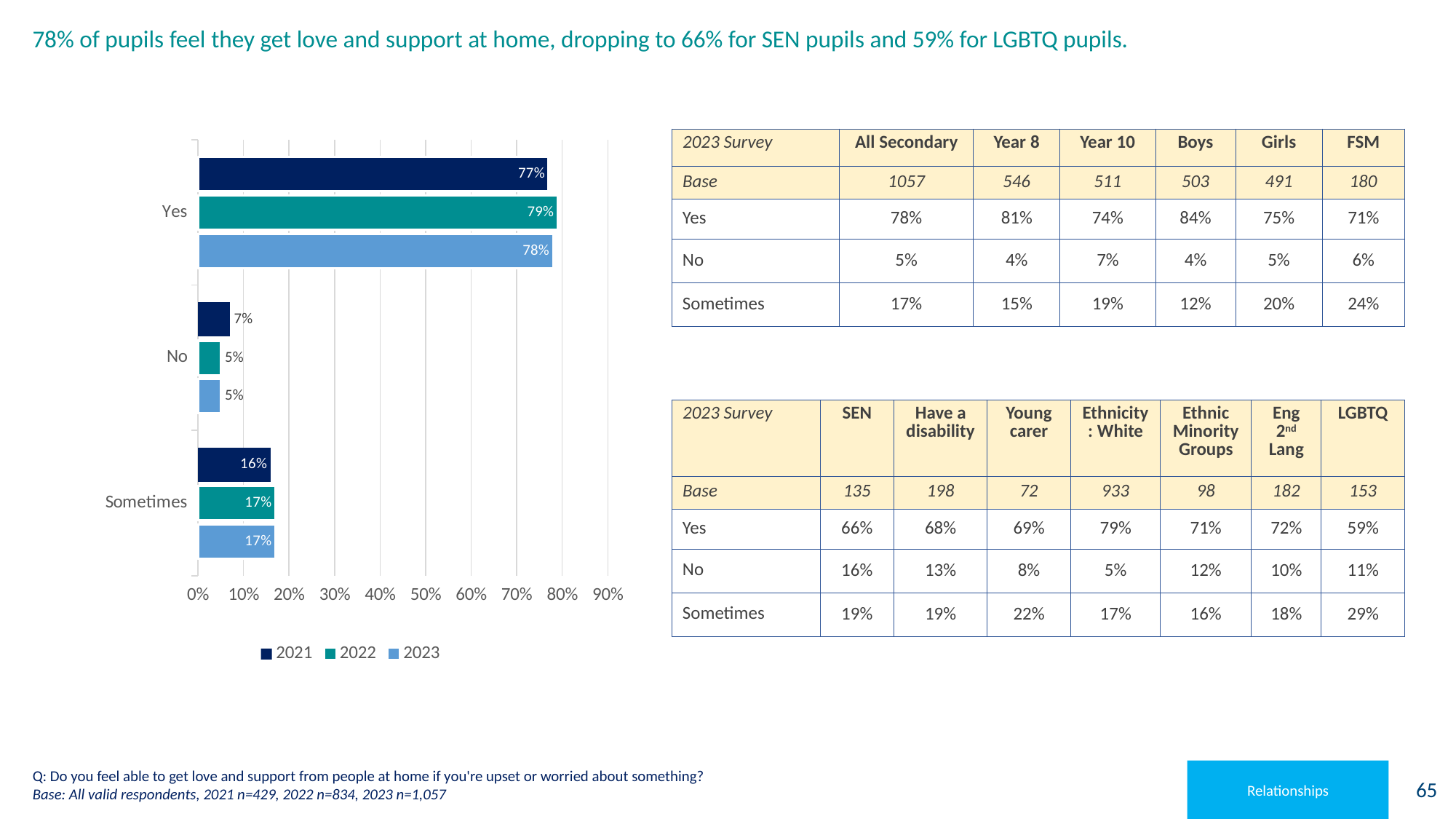

# 78% of pupils feel they get love and support at home, dropping to 66% for SEN pupils and 59% for LGBTQ pupils.

### Chart

| Category | 2023 | 2022 | 2021 |
|---|---|---|---|
| Sometimes | 0.17 | 0.17 | 0.16 |
| No | 0.05 | 0.05 | 0.07 |
| Yes | 0.78 | 0.79 | 0.77 |
| 2023 Survey | All Secondary | Year 8 | Year 10 | Boys | Girls | FSM |
| --- | --- | --- | --- | --- | --- | --- |
| Base | 1057 | 546 | 511 | 503 | 491 | 180 |
| Yes | 78% | 81% | 74% | 84% | 75% | 71% |
| No | 5% | 4% | 7% | 4% | 5% | 6% |
| Sometimes | 17% | 15% | 19% | 12% | 20% | 24% |
| 2023 Survey | SEN | Have a disability | Young carer | Ethnicity: White | Ethnic Minority Groups | Eng 2nd Lang | LGBTQ |
| --- | --- | --- | --- | --- | --- | --- | --- |
| Base | 135 | 198 | 72 | 933 | 98 | 182 | 153 |
| Yes | 66% | 68% | 69% | 79% | 71% | 72% | 59% |
| No | 16% | 13% | 8% | 5% | 12% | 10% | 11% |
| Sometimes | 19% | 19% | 22% | 17% | 16% | 18% | 29% |
Q: Do you feel able to get love and support from people at home if you're upset or worried about something?
Base: All valid respondents, 2021 n=429, 2022 n=834, 2023 n=1,057
Relationships